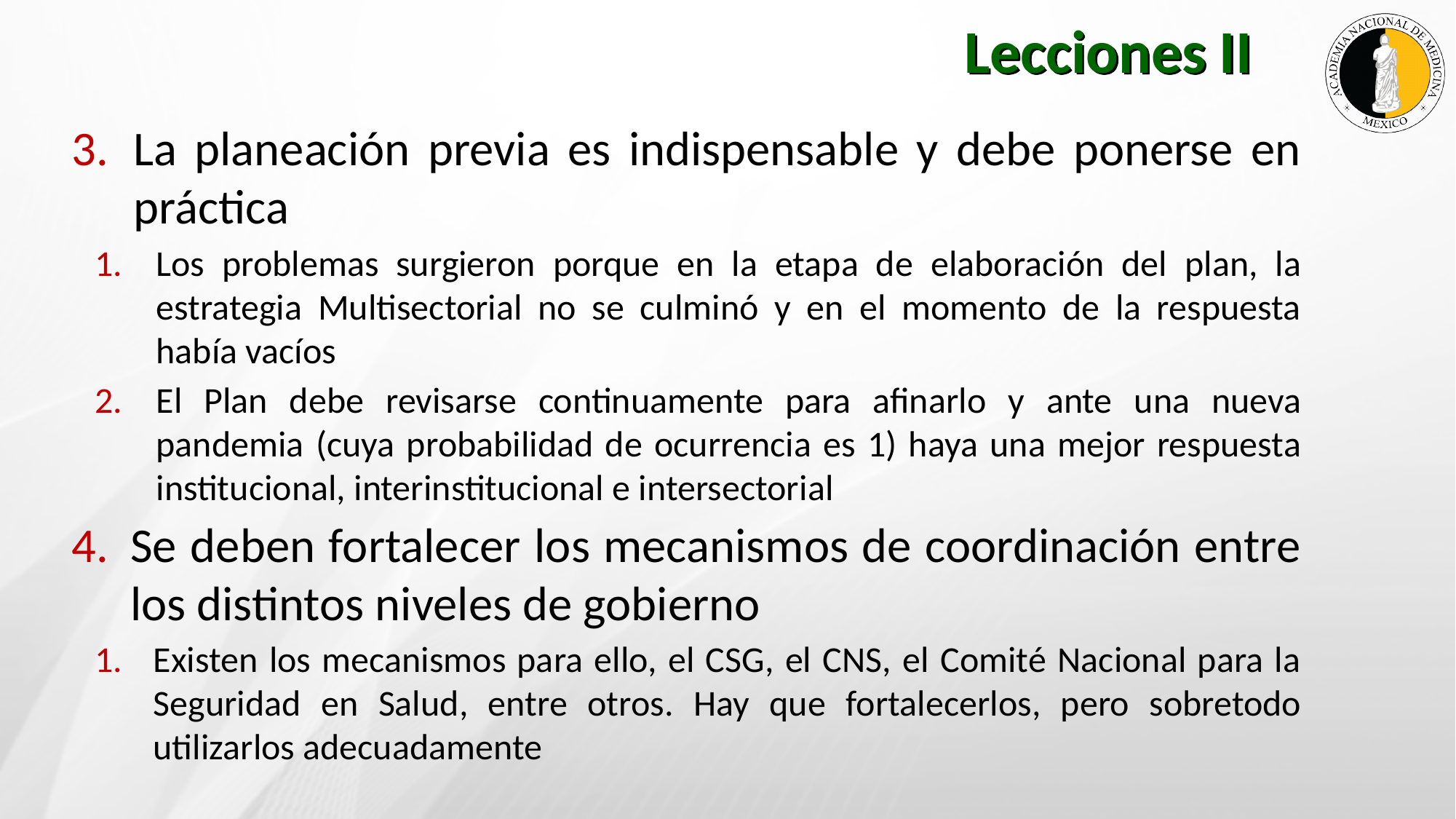

Lecciones II

La planeación previa es indispensable y debe ponerse en práctica
Los problemas surgieron porque en la etapa de elaboración del plan, la estrategia Multisectorial no se culminó y en el momento de la respuesta había vacíos
El Plan debe revisarse continuamente para afinarlo y ante una nueva pandemia (cuya probabilidad de ocurrencia es 1) haya una mejor respuesta institucional, interinstitucional e intersectorial
Se deben fortalecer los mecanismos de coordinación entre los distintos niveles de gobierno
Existen los mecanismos para ello, el CSG, el CNS, el Comité Nacional para la Seguridad en Salud, entre otros. Hay que fortalecerlos, pero sobretodo utilizarlos adecuadamente